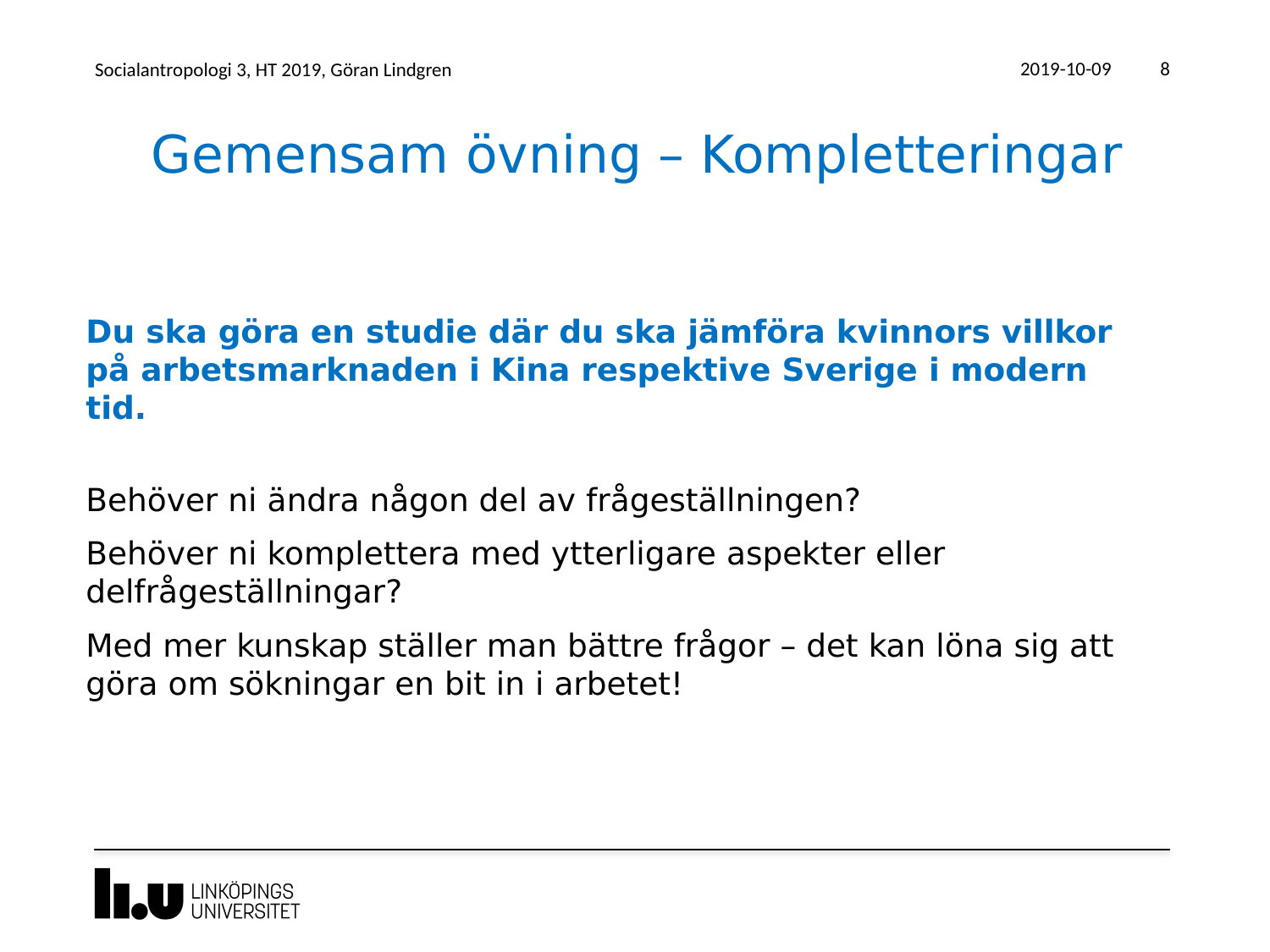

2019-10-09
Socialantropologi 3, HT 2019, Göran Lindgren
8
# Gemensam övning – Kompletteringar
Du ska göra en studie där du ska jämföra kvinnors villkor på arbetsmarknaden i Kina respektive Sverige i modern tid.
Behöver ni ändra någon del av frågeställningen?
Behöver ni komplettera med ytterligare aspekter eller delfrågeställningar?
Med mer kunskap ställer man bättre frågor – det kan löna sig att göra om sökningar en bit in i arbetet!